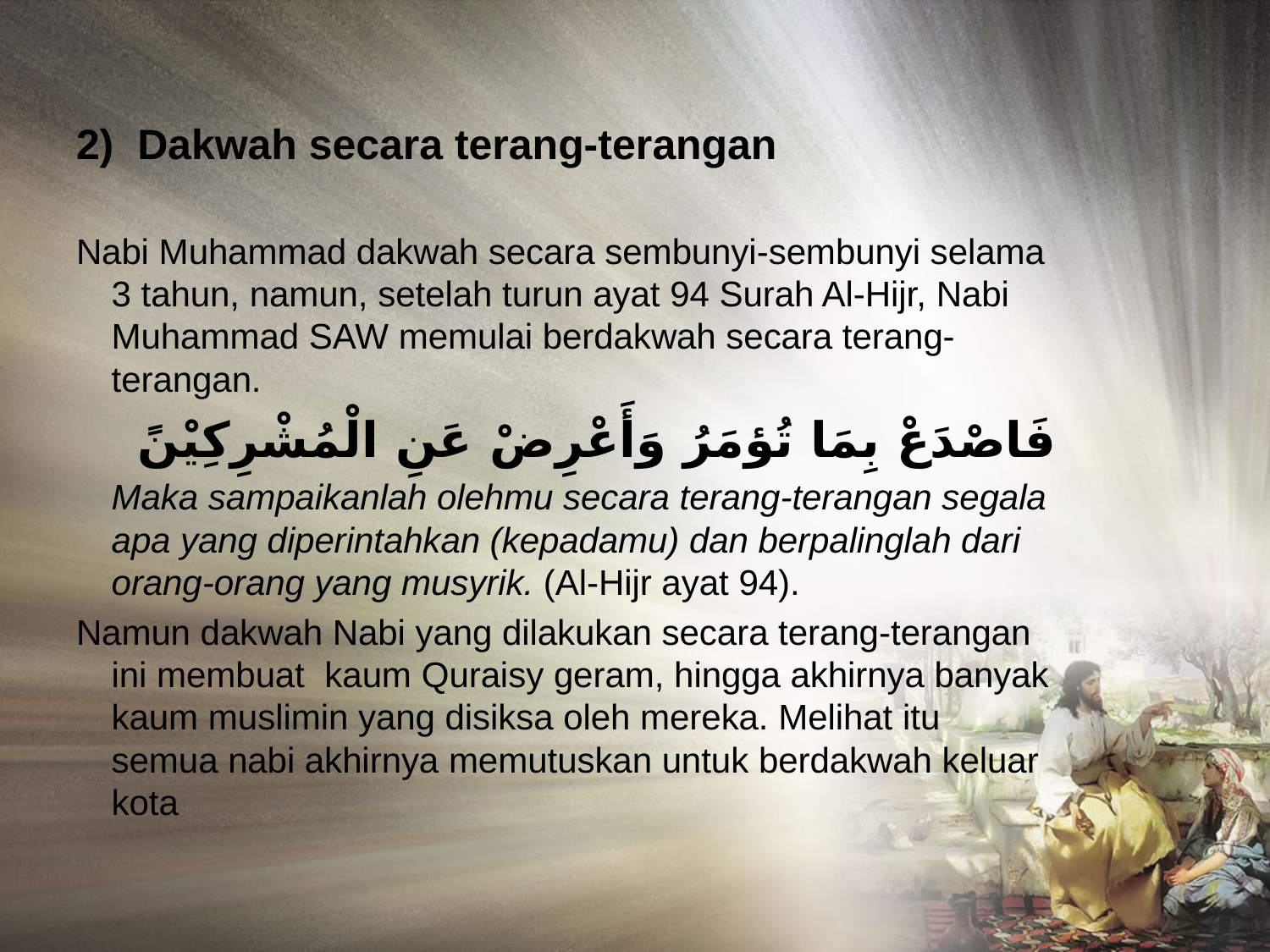

# 2)  Dakwah secara terang-terangan
Nabi Muhammad dakwah secara sembunyi-sembunyi selama 3 tahun, namun, setelah turun ayat 94 Surah Al-Hijr, Nabi Muhammad SAW memulai berdakwah secara terang-terangan.
فَاصْدَعْ بِمَا تُؤمَرُ وَأَعْرِضْ عَنِ الْمُشْرِكِيْنً
	Maka sampaikanlah olehmu secara terang-terangan segala apa yang diperintahkan (kepadamu) dan berpalinglah dari orang-orang yang musyrik. (Al-Hijr ayat 94).
Namun dakwah Nabi yang dilakukan secara terang-terangan ini membuat  kaum Quraisy geram, hingga akhirnya banyak kaum muslimin yang disiksa oleh mereka. Melihat itu semua nabi akhirnya memutuskan untuk berdakwah keluar kota